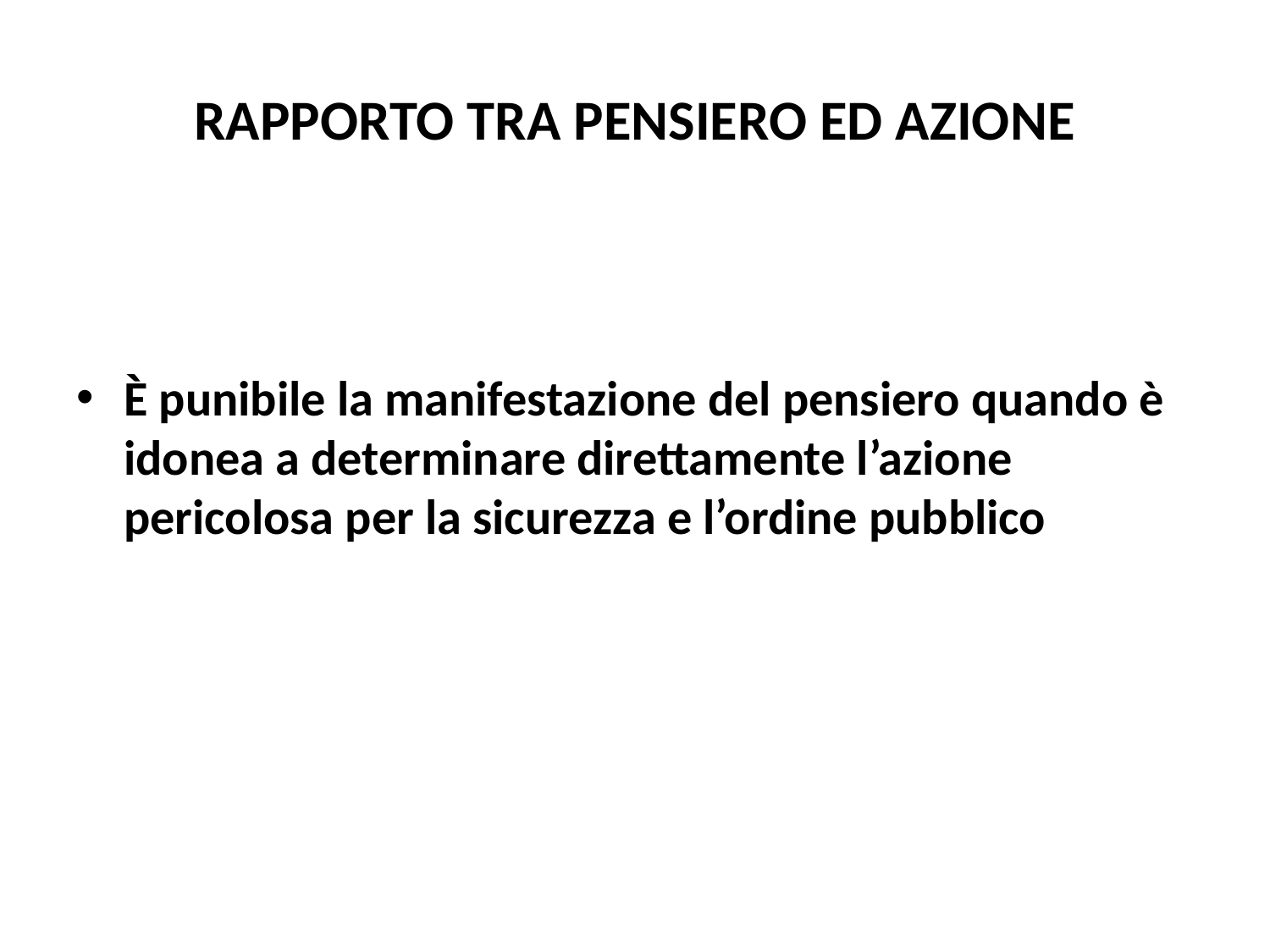

# RAPPORTO TRA PENSIERO ED AZIONE

È punibile la manifestazione del pensiero quando è idonea a determinare direttamente l’azione pericolosa per la sicurezza e l’ordine pubblico